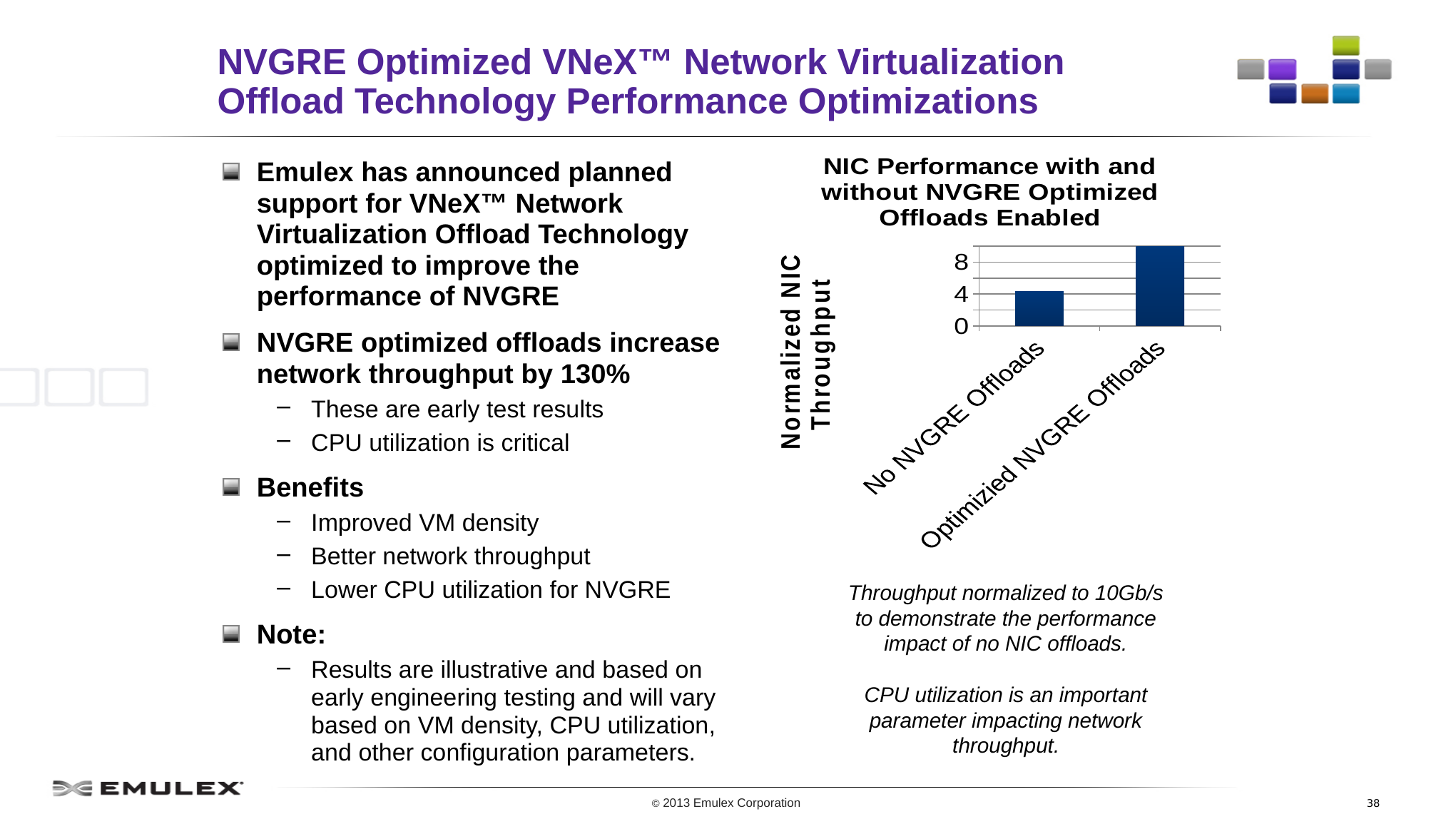

# NVGRE Optimized VNeX™ Network Virtualization Offload Technology Performance Optimizations

### Chart: NIC Performance with and without NVGRE Optimized Offloads Enabled

| Category | Series 1 |
|---|---|
| No NVGRE Offloads | 4.3 |
| Optimizied NVGRE Offloads | 10.0 |
Emulex has announced planned support for VNeX™ Network Virtualization Offload Technology optimized to improve the performance of NVGRE
NVGRE optimized offloads increase network throughput by 130%
These are early test results
CPU utilization is critical
Benefits
Improved VM density
Better network throughput
Lower CPU utilization for NVGRE
Note:
Results are illustrative and based on early engineering testing and will vary based on VM density, CPU utilization, and other configuration parameters.

Throughput normalized to 10Gb/s
to demonstrate the performance
impact of no NIC offloads.

CPU utilization is an important
parameter impacting network
throughput.